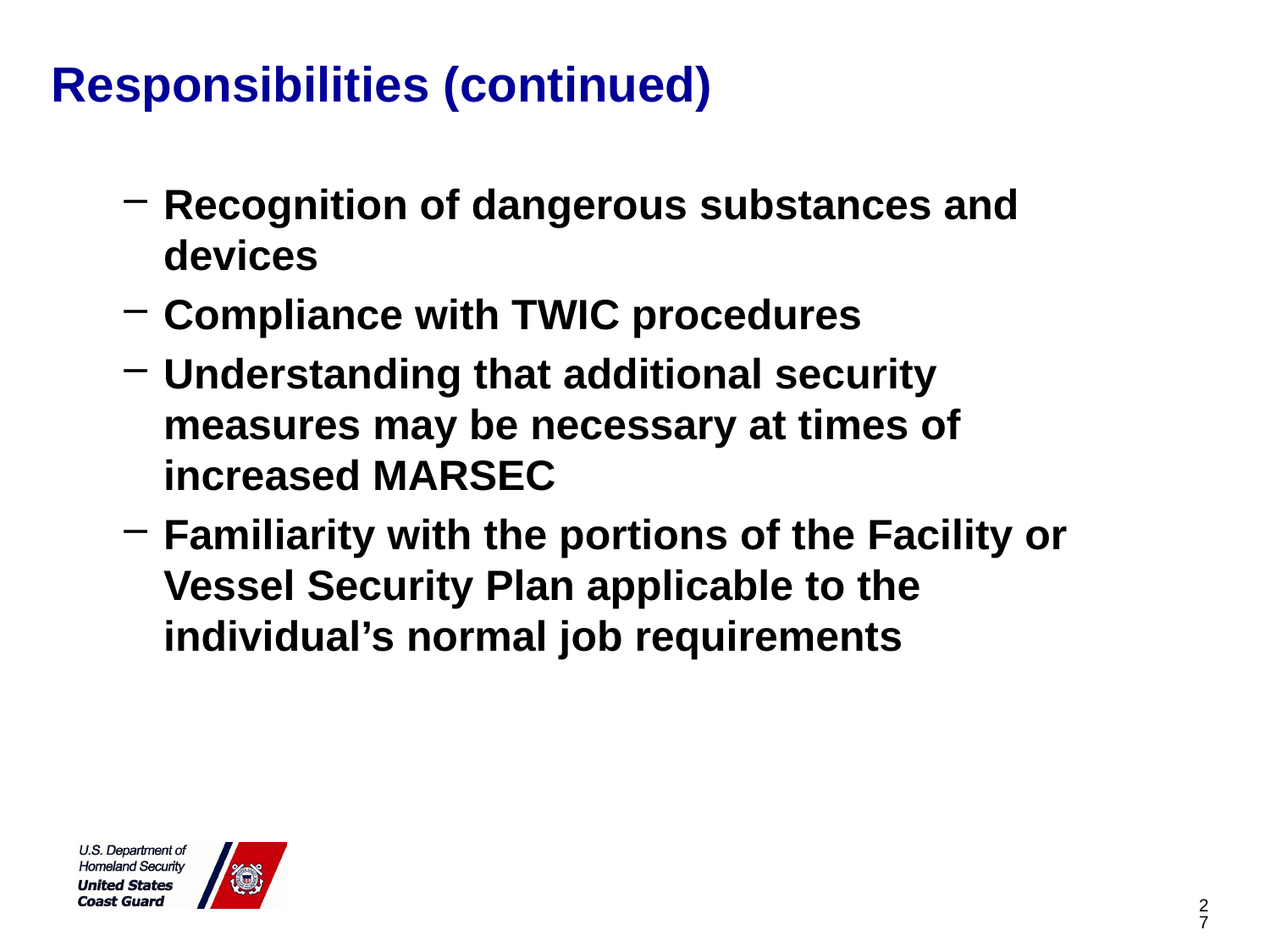

# Responsibilities (continued)
Recognition of dangerous substances and devices
Compliance with TWIC procedures
Understanding that additional security measures may be necessary at times of increased MARSEC
Familiarity with the portions of the Facility or Vessel Security Plan applicable to the individual’s normal job requirements

27